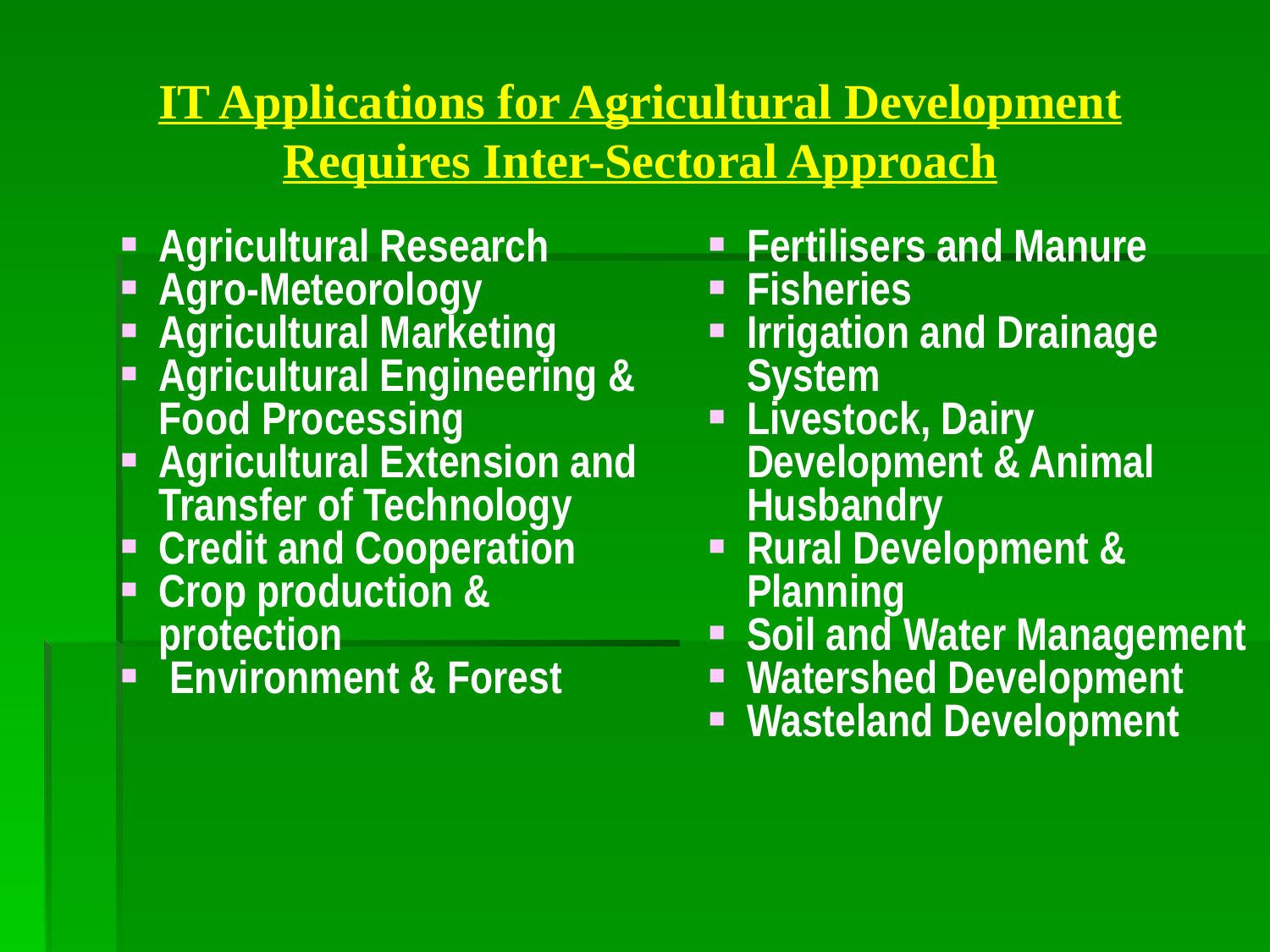

IT Applications for Agricultural Development Requires Inter-Sectoral Approach
| Agricultural Research Agro-Meteorology Agricultural Marketing Agricultural Engineering & Food Processing Agricultural Extension and Transfer of Technology Credit and Cooperation Crop production & protection Environment & Forest | Fertilisers and Manure Fisheries Irrigation and Drainage System Livestock, Dairy Development & Animal Husbandry Rural Development & Planning Soil and Water Management Watershed Development Wasteland Development |
| --- | --- |